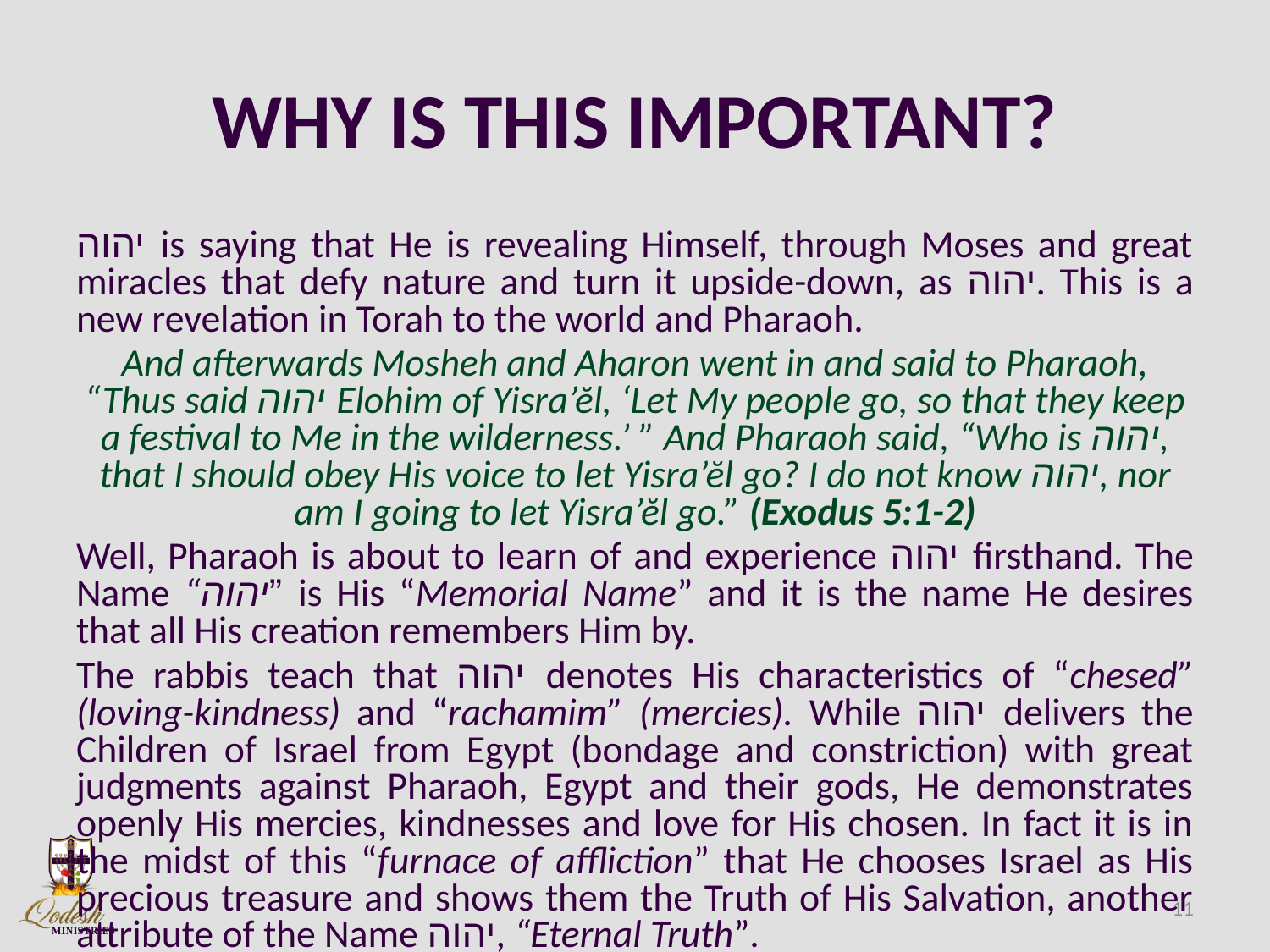

# WHY IS THIS IMPORTANT?
יהוה is saying that He is revealing Himself, through Moses and great miracles that defy nature and turn it upside-down, as יהוה. This is a new revelation in Torah to the world and Pharaoh.
And afterwards Mosheh and Aharon went in and said to Pharaoh, “Thus said יהוה Elohim of Yisra’ĕl, ‘Let My people go, so that they keep a festival to Me in the wilderness.’ ” And Pharaoh said, “Who is יהוה, that I should obey His voice to let Yisra’ĕl go? I do not know יהוה, nor am I going to let Yisra’ĕl go.” (Exodus 5:1-2)
Well, Pharaoh is about to learn of and experience יהוה firsthand. The Name “יהוה” is His “Memorial Name” and it is the name He desires that all His creation remembers Him by.
The rabbis teach that יהוה denotes His characteristics of “chesed” (loving-kindness) and “rachamim” (mercies). While יהוה delivers the Children of Israel from Egypt (bondage and constriction) with great judgments against Pharaoh, Egypt and their gods, He demonstrates openly His mercies, kindnesses and love for His chosen. In fact it is in the midst of this “furnace of affliction” that He chooses Israel as His precious treasure and shows them the Truth of His Salvation, another attribute of the Name יהוה, “Eternal Truth”.
11